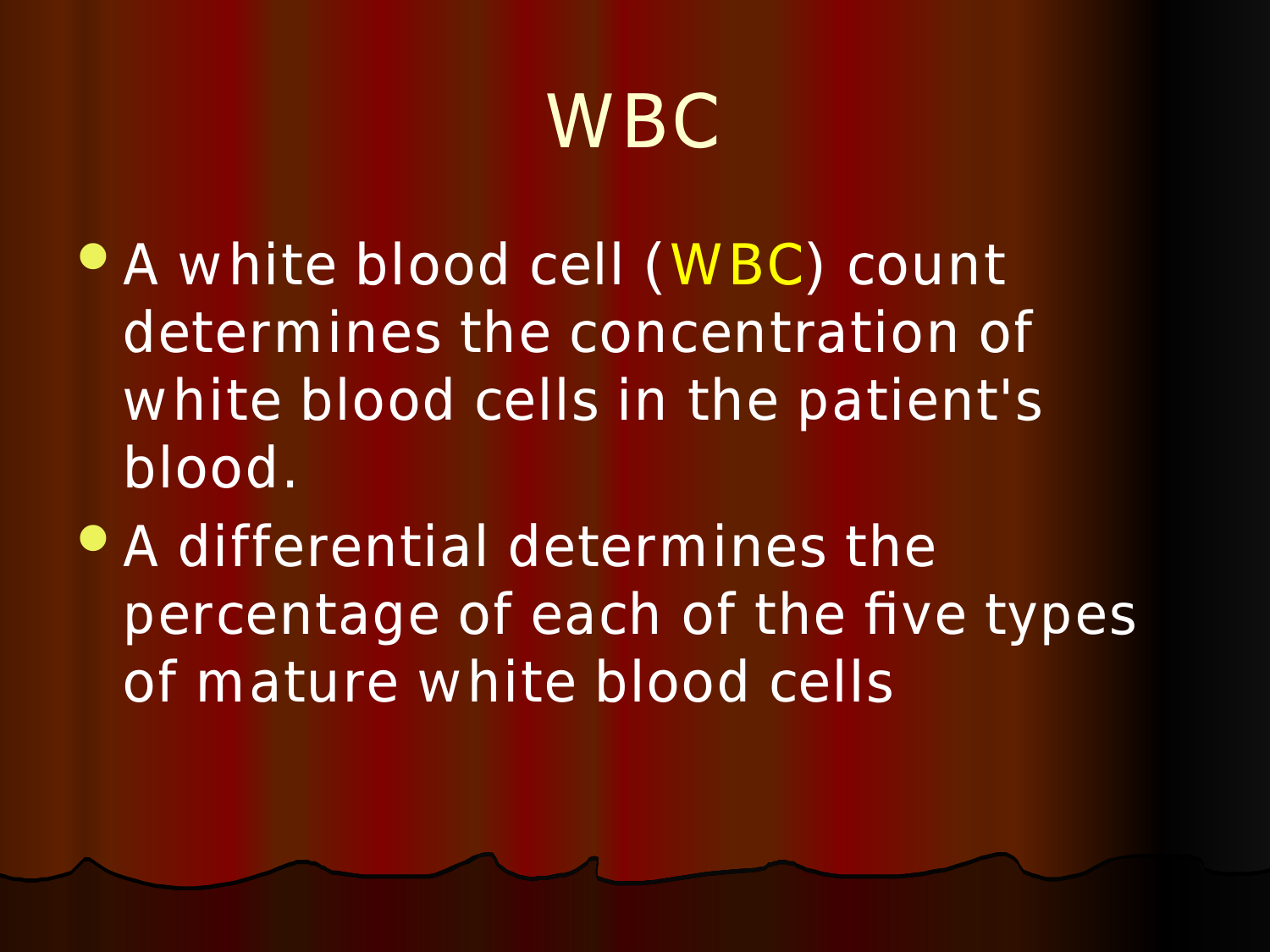

# WBC
A white blood cell (WBC) count determines the concentration of white blood cells in the patient's blood.
A differential determines the percentage of each of the five types of mature white blood cells